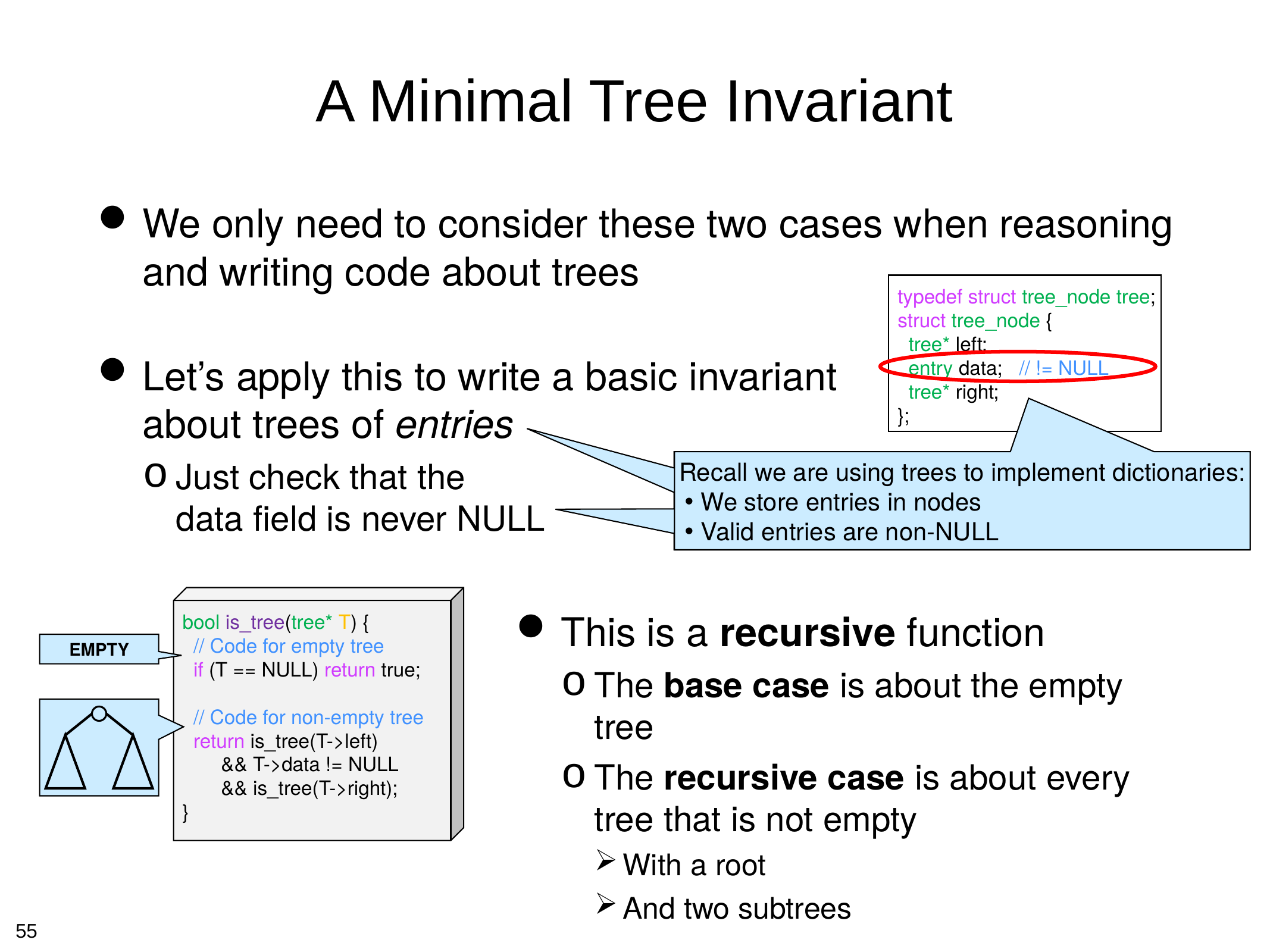

# A Minimal Tree Invariant
We only need to consider these two cases when reasoning and writing code about trees

Let’s apply this to write a basic invariant
about trees of entries
Just check that the
data field is never NULL

This is a recursive function
The base case is about the empty tree
The recursive case is about every tree that is not empty
With a root
And two subtrees
typedef struct tree_node tree;
struct tree_node {
  tree* left;
  entry data;   // != NULL
  tree* right;
};

Recall we are using trees to implement dictionaries:
we store entries in nodes
valid entries are non-NULL
Recall we are using trees to implement dictionaries:
we store entries in nodes
valid entries are non-NULL
Recall we are using trees to implement dictionaries:
We store entries in nodes
Valid entries are non-NULL
bool is_tree(tree* T) {
  // Code for empty tree
  if (T == NULL) return true;

  // Code for non-empty tree
  return is_tree(T->left)
       && T->data != NULL
       && is_tree(T->right);
}

EMPTY

55